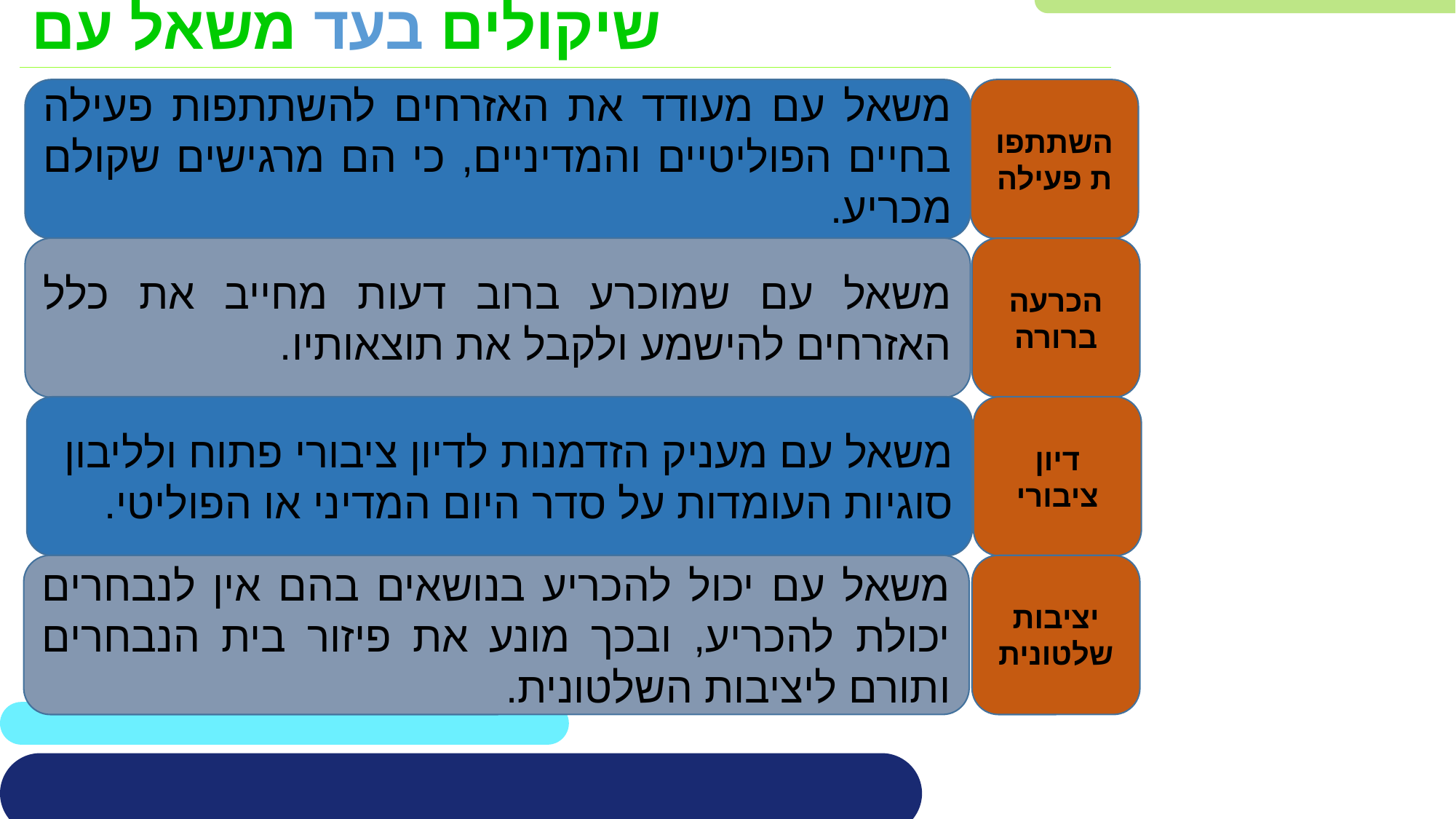

שיקולים בעד משאל עם

משאל עם מעודד את האזרחים להשתתפות פעילה בחיים הפוליטיים והמדיניים, כי הם מרגישים שקולם מכריע.

השתתפות פעילה
משאל עם שמוכרע ברוב דעות מחייב את כלל האזרחים להישמע ולקבל את תוצאותיו.
הכרעה ברורה
משאל עם מעניק הזדמנות לדיון ציבורי פתוח ולליבון סוגיות העומדות על סדר היום המדיני או הפוליטי.
דיון ציבורי
משאל עם יכול להכריע בנושאים בהם אין לנבחרים יכולת להכריע, ובכך מונע את פיזור בית הנבחרים ותורם ליציבות השלטונית.
יציבות שלטונית